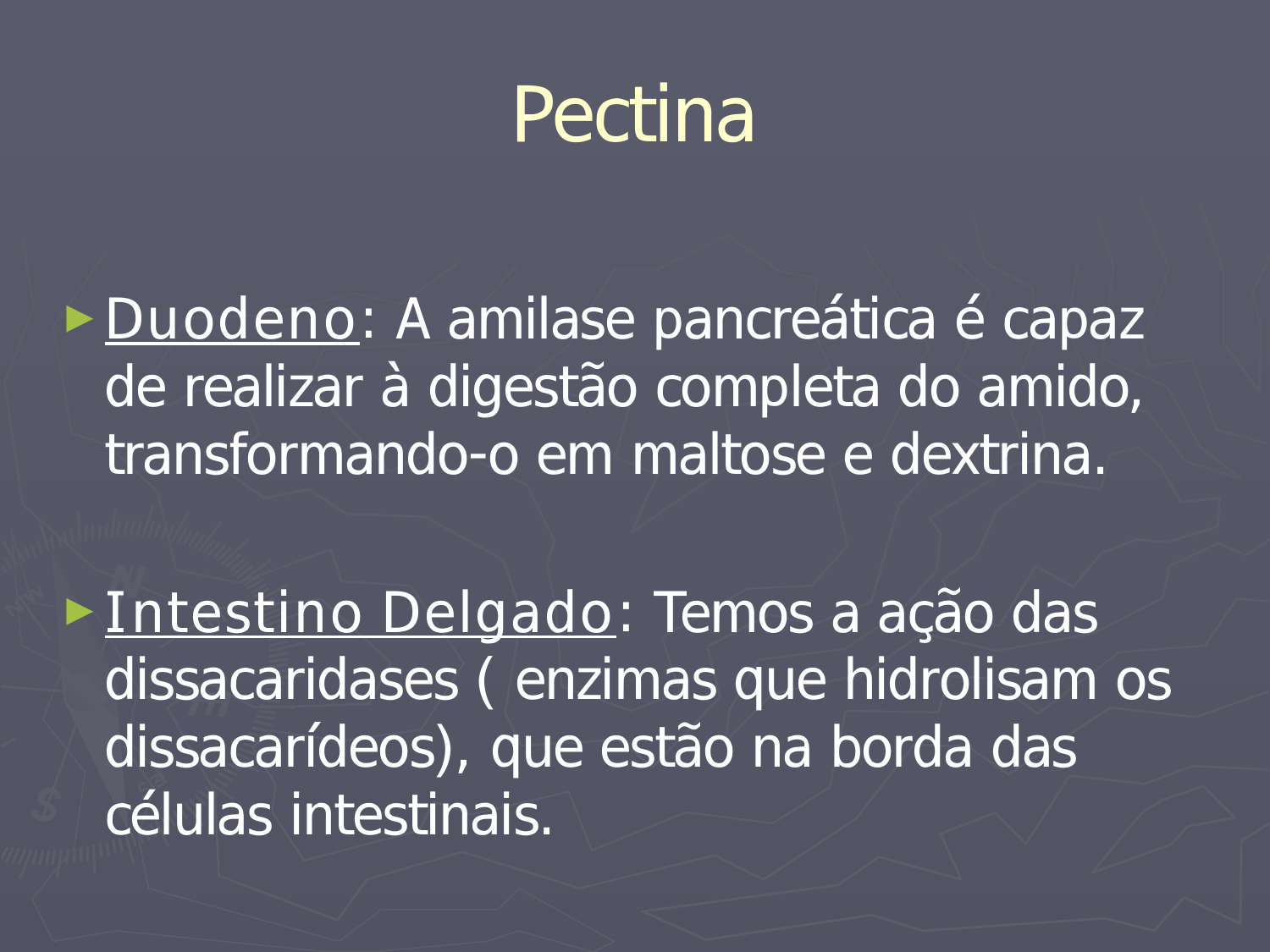

# Pectina
Duodeno: A amilase pancreática é capaz de realizar à digestão completa do amido, transformando-o em maltose e dextrina.

Intestino Delgado: Temos a ação das dissacaridases ( enzimas que hidrolisam os dissacarídeos), que estão na borda das células intestinais.